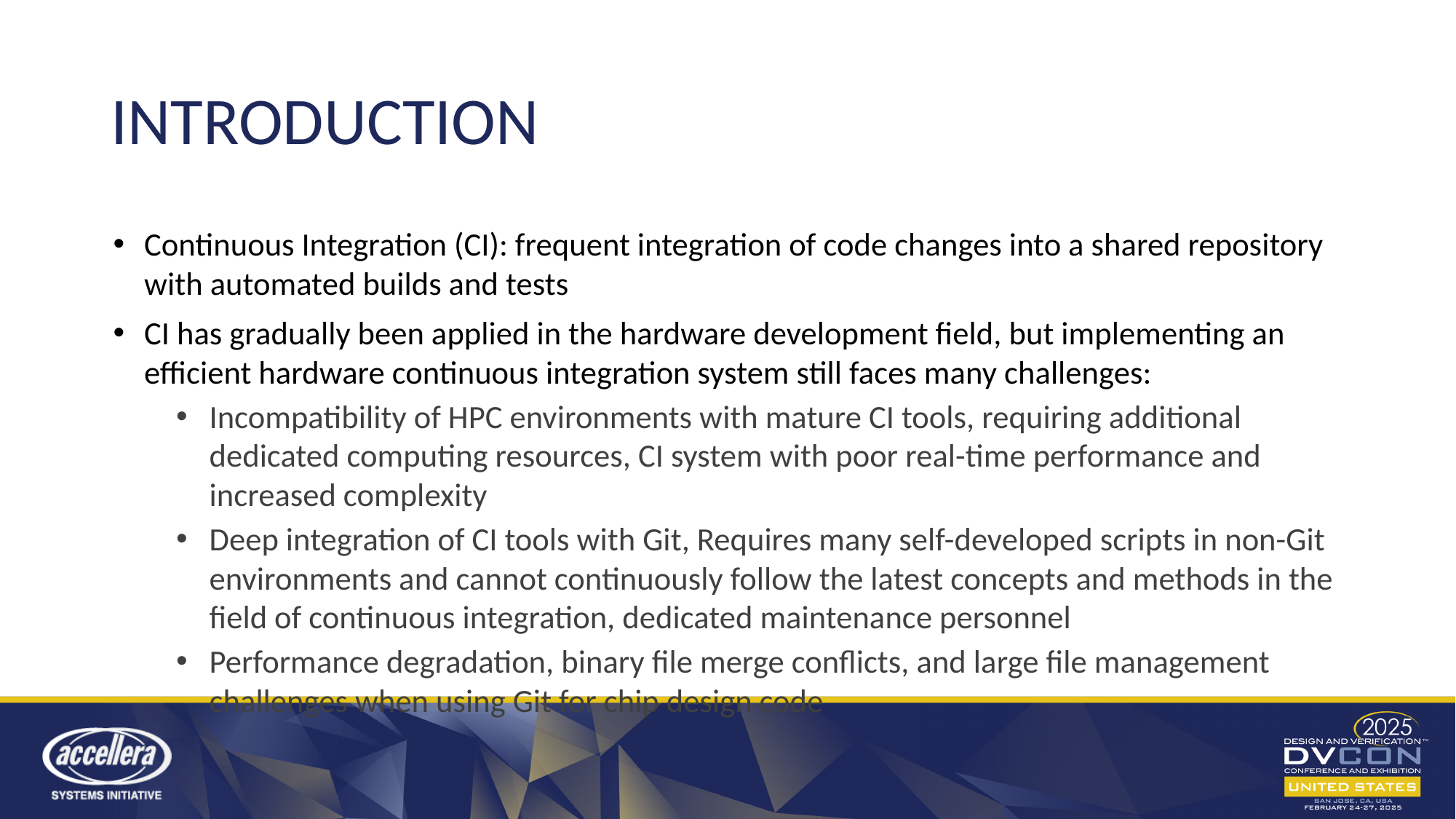

# INTRODUCTION
Continuous Integration (CI): frequent integration of code changes into a shared repository with automated builds and tests
CI has gradually been applied in the hardware development field, but implementing an efficient hardware continuous integration system still faces many challenges:
Incompatibility of HPC environments with mature CI tools, requiring additional dedicated computing resources, CI system with poor real-time performance and increased complexity
Deep integration of CI tools with Git, Requires many self-developed scripts in non-Git environments and cannot continuously follow the latest concepts and methods in the field of continuous integration, dedicated maintenance personnel
Performance degradation, binary file merge conflicts, and large file management challenges when using Git for chip design code